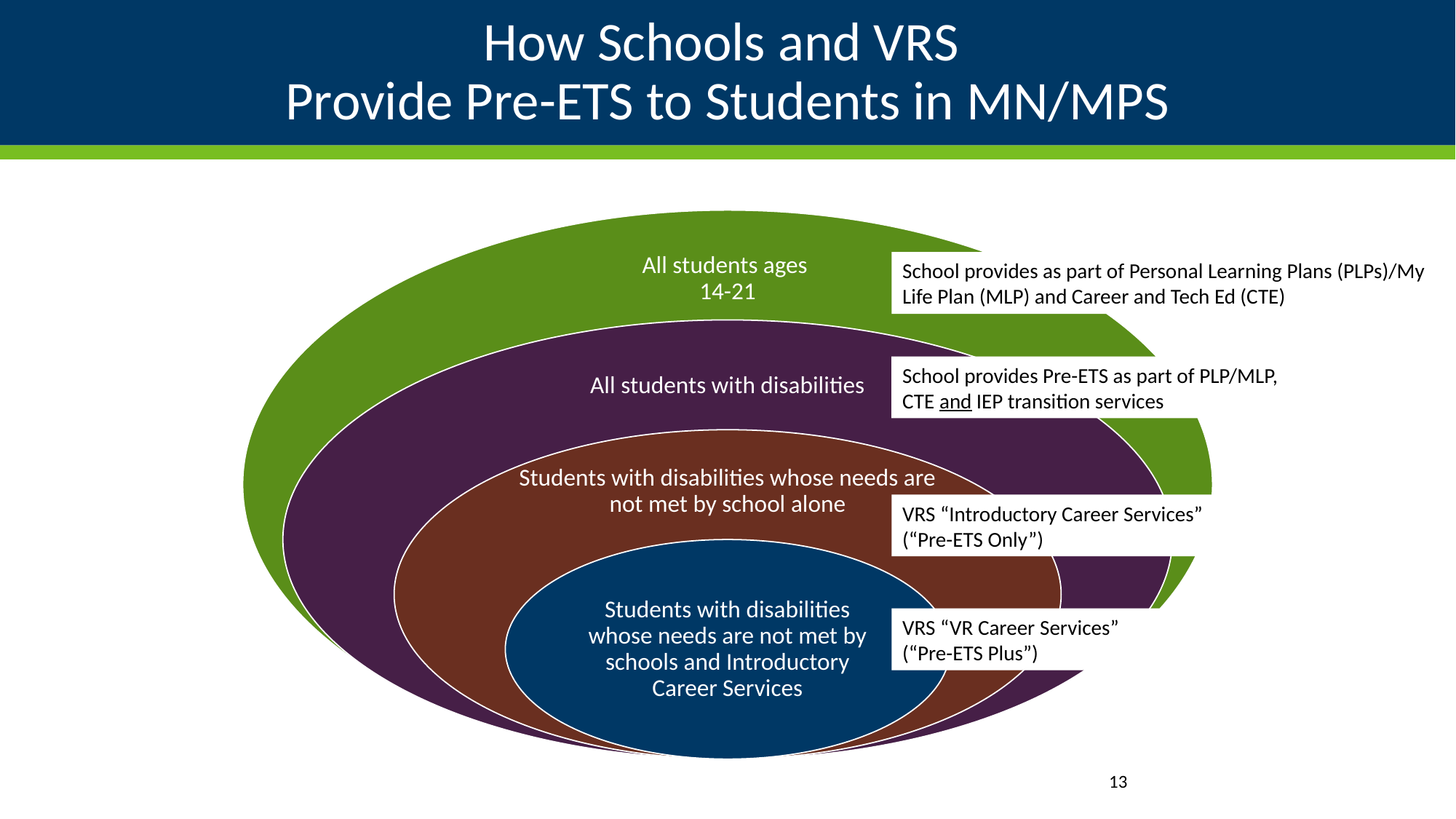

# How Schools and VRS Provide Pre-ETS to Students in MN/MPS
All students ages
14-21
All students with disabilities
Students with disabilities whose needs are not met by school alone
Students with disabilities whose needs are not met by schools and Introductory Career Services
School provides as part of Personal Learning Plans (PLPs)/My Life Plan (MLP) and Career and Tech Ed (CTE)
School provides Pre-ETS as part of PLP/MLP, CTE and IEP transition services
VRS “Introductory Career Services” (“Pre-ETS Only”)
VRS “VR Career Services”
(“Pre-ETS Plus”)
13